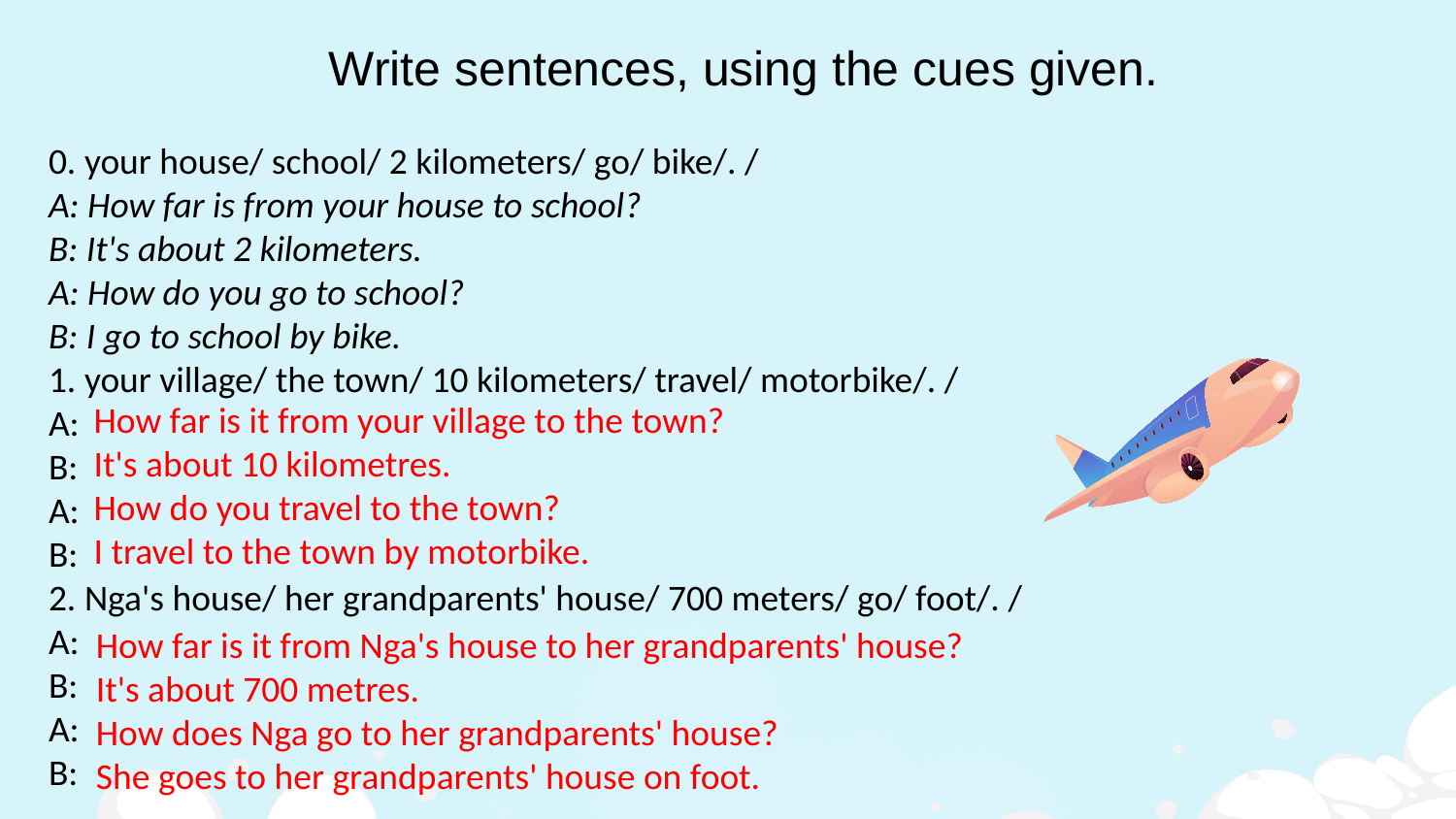

# Write sentences, using the cues given.
0. your house/ school/ 2 kilometers/ go/ bike/. /
A: How far is from your house to school?
B: It's about 2 kilometers.
A: How do you go to school?
B: I go to school by bike.
1. your village/ the town/ 10 kilometers/ travel/ motorbike/. /
A:
B:
A:
B:
2. Nga's house/ her grandparents' house/ 700 meters/ go/ foot/. /
A:
B:
A:
B:

How far is it from your village to the town?
It's about 10 kilometres.
How do you travel to the town?
I travel to the town by motorbike.
How far is it from Nga's house to her grandparents' house?
It's about 700 metres.
How does Nga go to her grandparents' house?
She goes to her grandparents' house on foot.